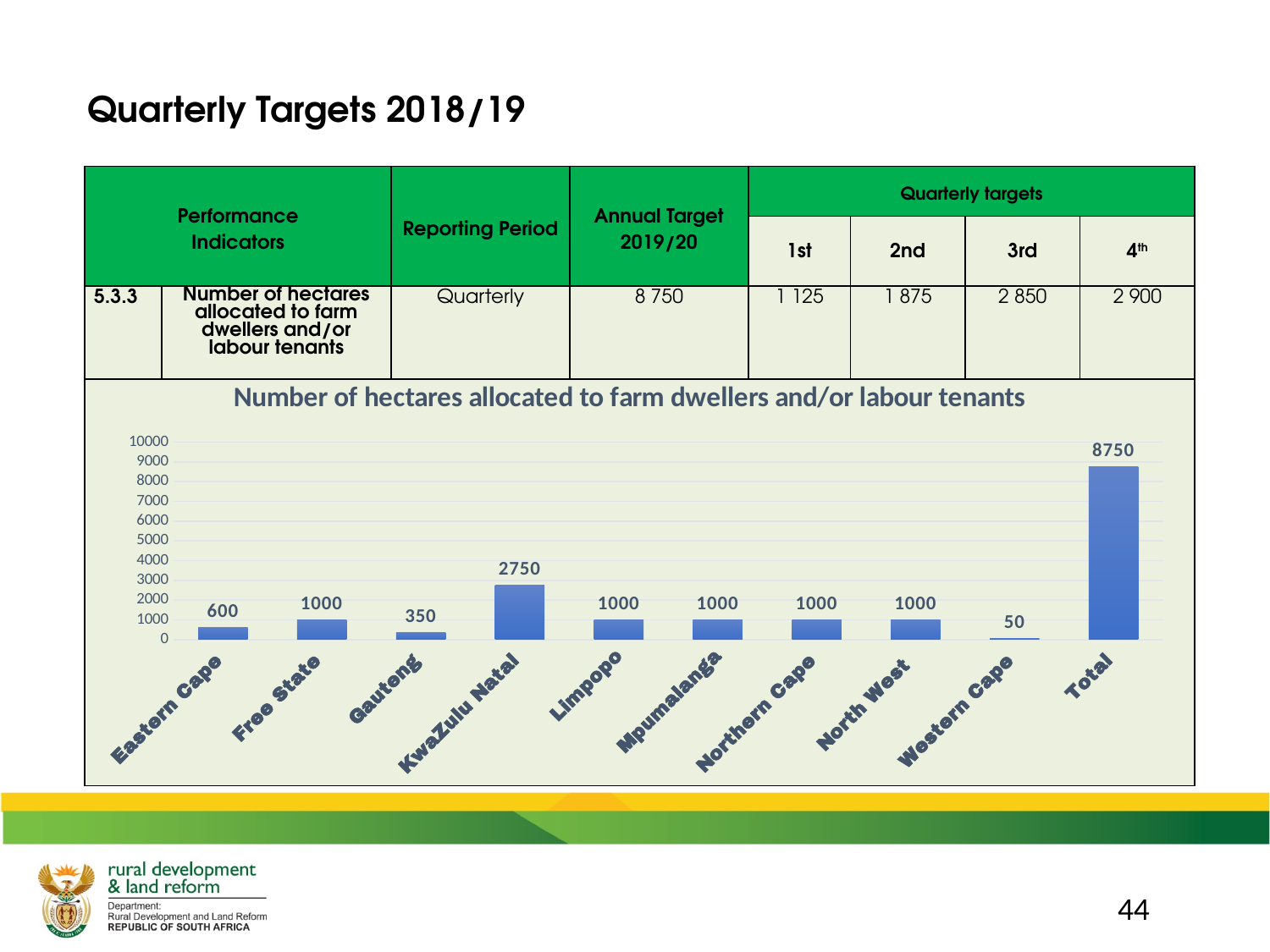

Quarterly Targets 2018/19
| Performance Indicators |  | Reporting Period | Annual Target 2019/20 | Quarterly targets |  |  |  |
| --- | --- | --- | --- | --- | --- | --- | --- |
|  |  |  |  | 1st | 2nd | 3rd | 4th |
| 5.3.3 | Number of hectares allocated to farm dwellers and/or labour tenants | Quarterly | 8 750 | 1 125 | 1 875 | 2 850 | 2 900 |
|  |  |  |  |  |  |  |  |

### Chart: Number of hectares allocated to farm dwellers and/or labour tenants

| Category |  |
|---|---|
| Eastern Cape  | 600.0 |
| Free State  | 1000.0 |
| Gauteng  | 350.0 |
| KwaZulu Natal  | 2750.0 |
| Limpopo | 1000.0 |
| Mpumalanga | 1000.0 |
| Northern Cape  | 1000.0 |
| North West   | 1000.0 |
| Western Cape  | 50.0 |
| Total  | 8750.0 |
44